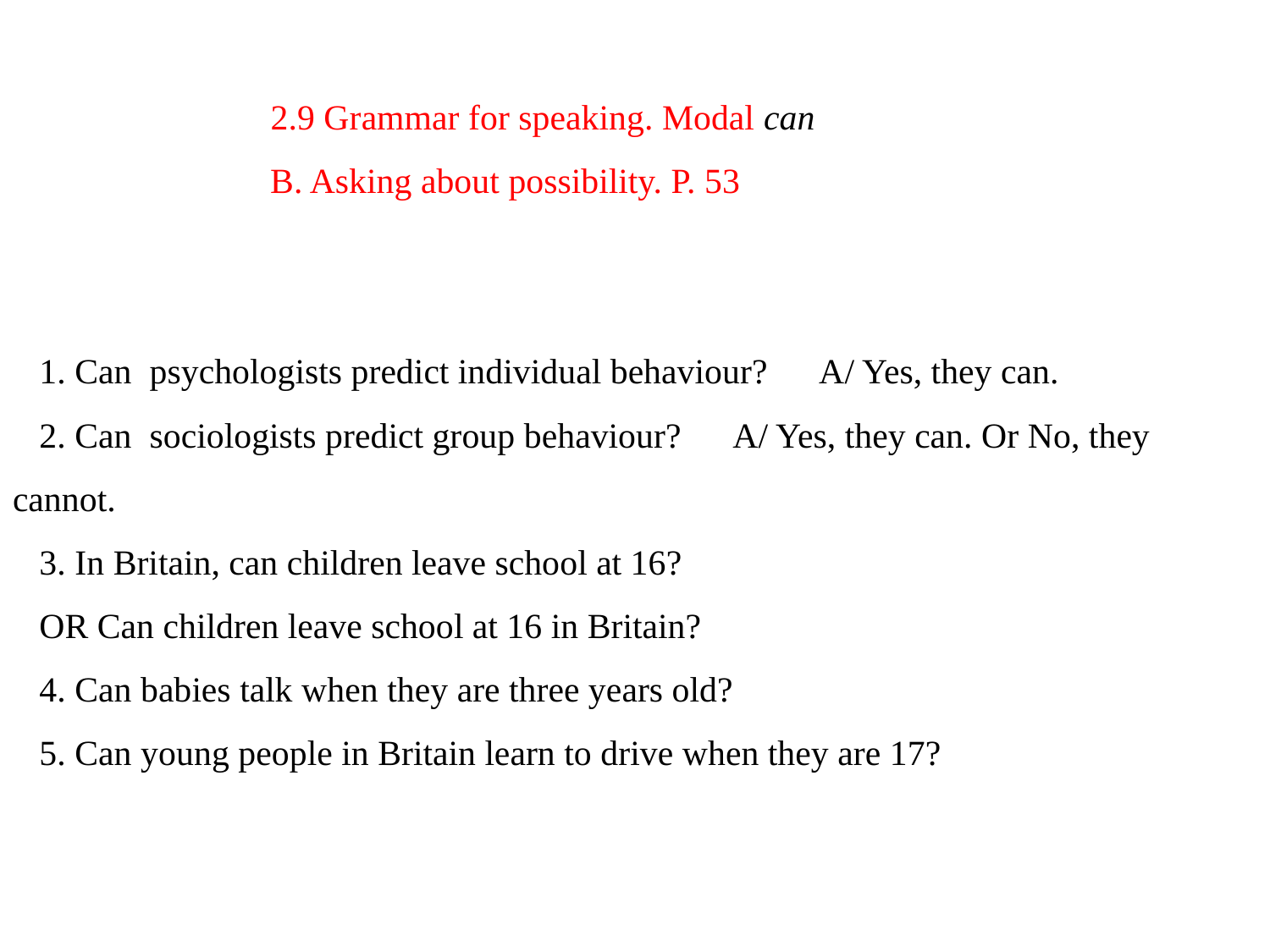

# 2.9 Grammar for speaking. Modal can B. Asking about possibility. P. 53 1. Can  psychologists predict individual behaviour?      A/ Yes, they can. 2. Can  sociologists predict group behaviour?      A/ Yes, they can. Or No, they cannot. 3. In Britain, can children leave school at 16? OR Can children leave school at 16 in Britain? 4. Can babies talk when they are three years old? 5. Can young people in Britain learn to drive when they are 17?